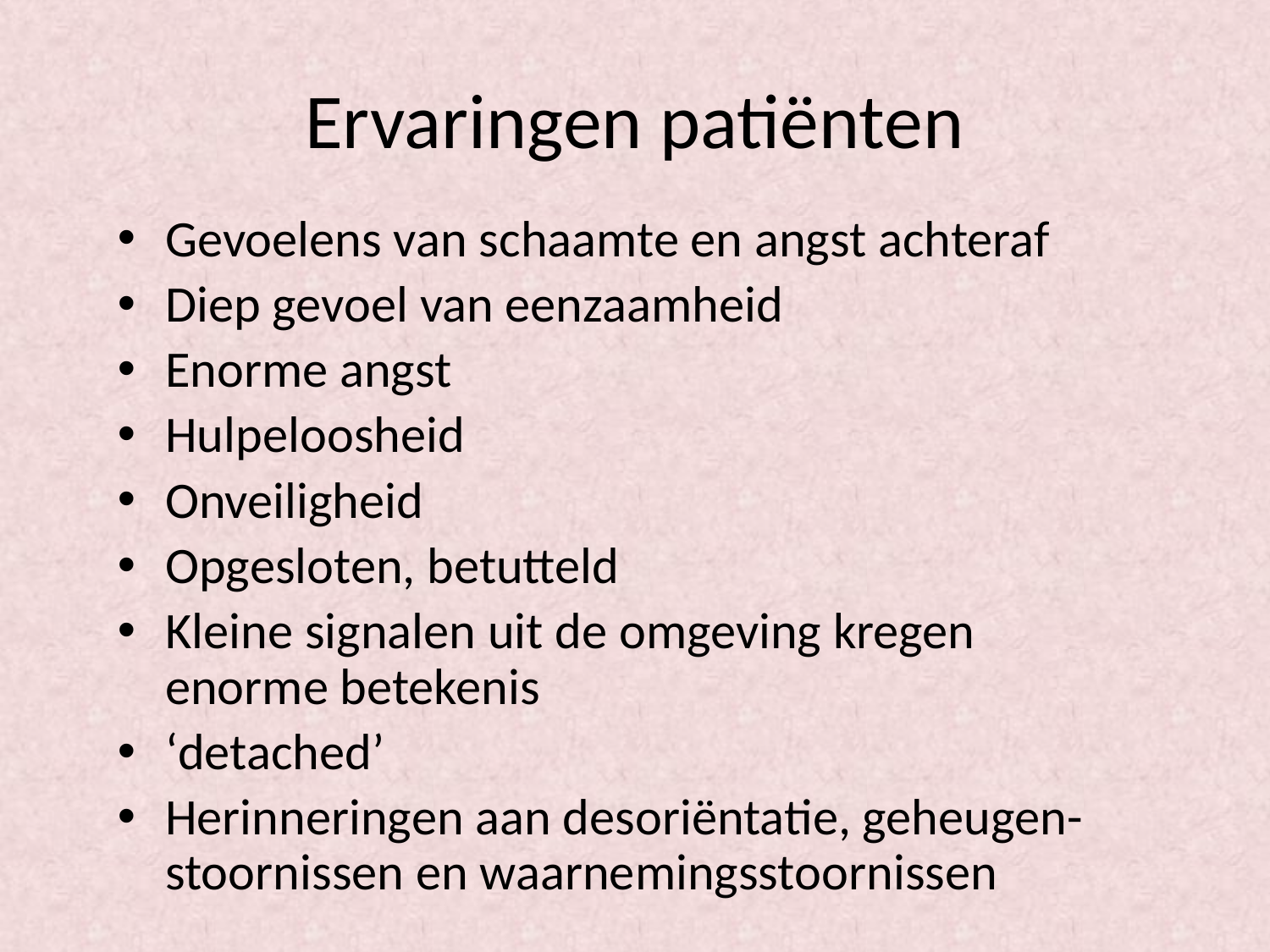

# Ervaringen patiënten
Gevoelens van schaamte en angst achteraf
Diep gevoel van eenzaamheid
Enorme angst
Hulpeloosheid
Onveiligheid
Opgesloten, betutteld
Kleine signalen uit de omgeving kregen enorme betekenis
‘detached’
Herinneringen aan desoriëntatie, geheugen-stoornissen en waarnemingsstoornissen